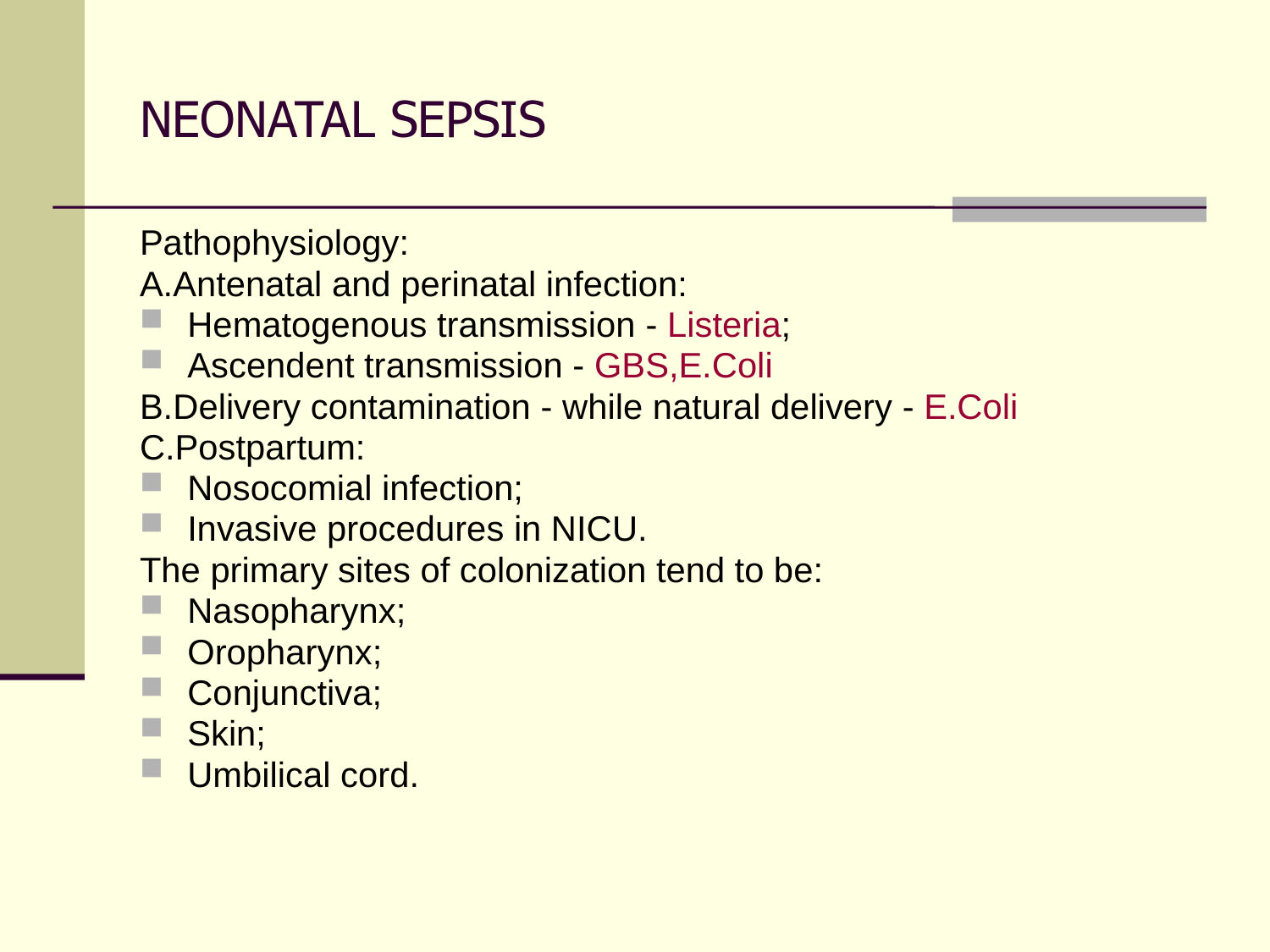

# NEONATAL SEPSIS
Pathophysiology:
A.Antenatal and perinatal infection:
Hematogenous transmission - Listeria;
Ascendent transmission - GBS,E.Coli
B.Delivery contamination - while natural delivery - E.Coli
C.Postpartum:
Nosocomial infection;
Invasive procedures in NICU.
The primary sites of colonization tend to be:
Nasopharynx;
Oropharynx;
Conjunctiva;
Skin;
Umbilical cord.